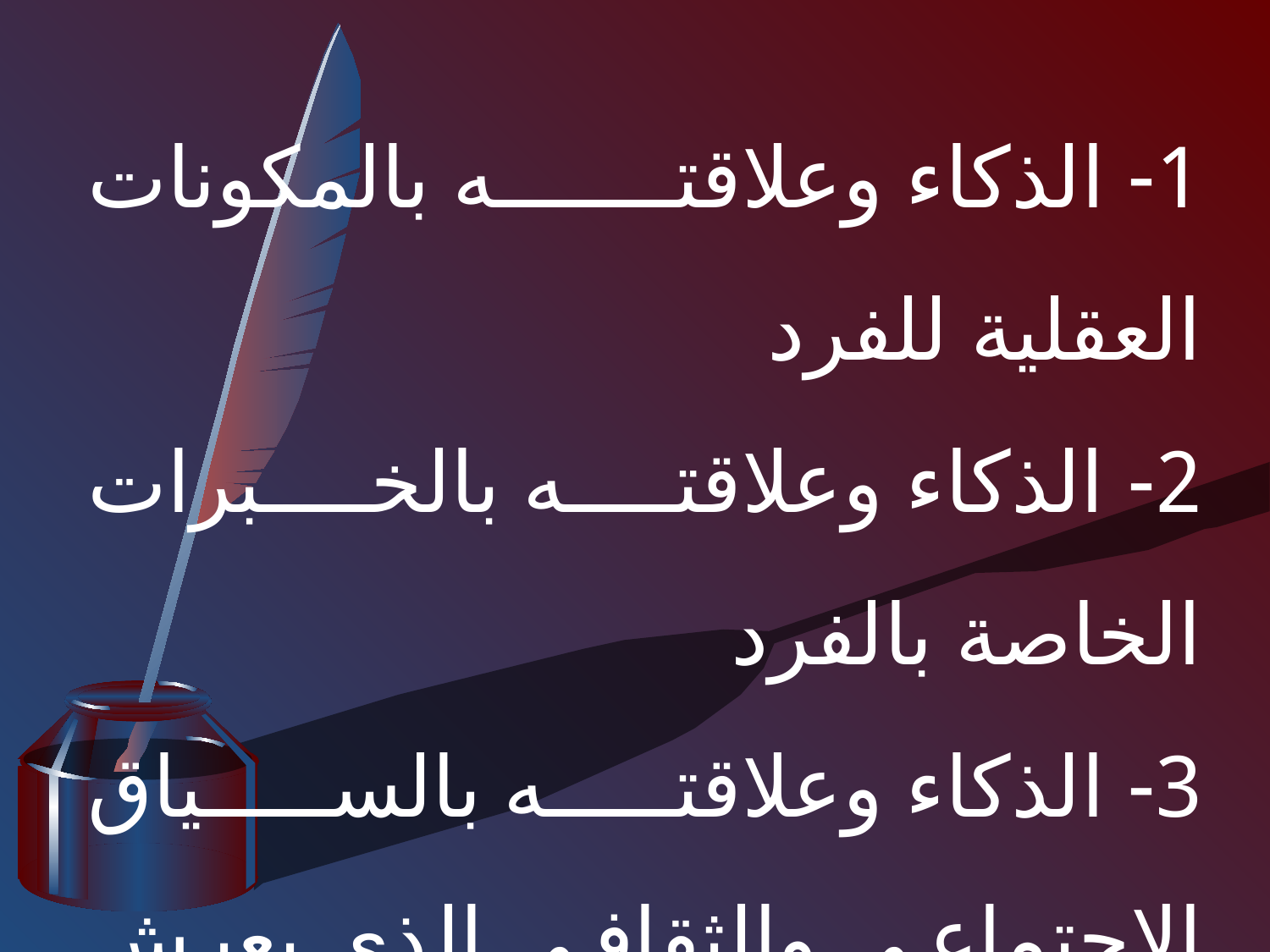

1- الذكاء وعلاقته بالمكونات العقلية للفرد
2- الذكاء وعلاقته بالخبرات الخاصة بالفرد
3- الذكاء وعلاقته بالسياق الاجتماعي والثقافي الذي يعيش فيه الفرد